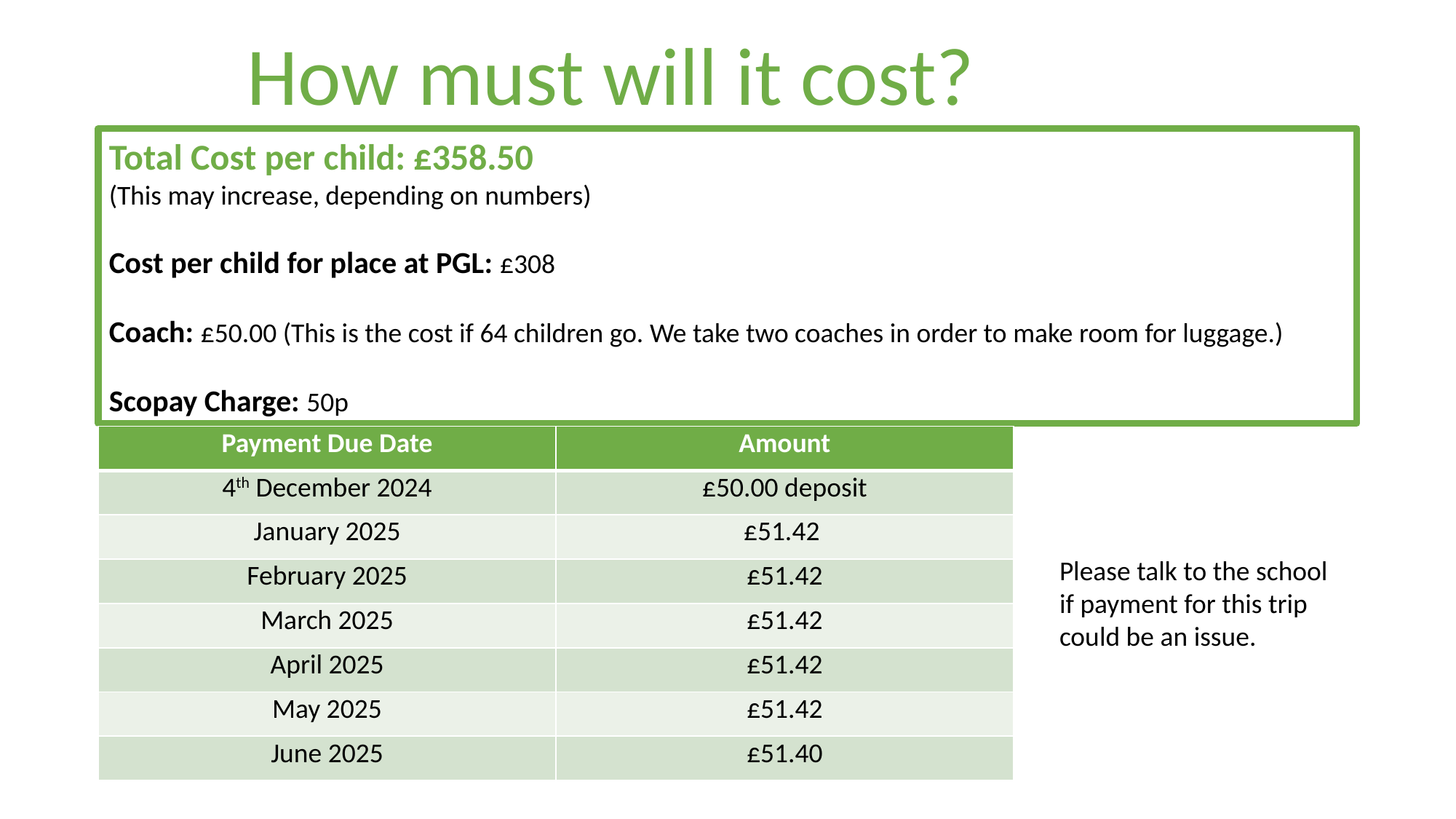

How must will it cost?
Total Cost per child: £358.50
(This may increase, depending on numbers)

Cost per child for place at PGL: £308

Coach: £50.00 (This is the cost if 64 children go. We take two coaches in order to make room for luggage.)

Scopay Charge: 50p
| Payment Due Date | Amount |
| --- | --- |
| 4th December 2024 | £50.00 deposit |
| January 2025 | £51.42 |
| February 2025 | £51.42 |
| March 2025 | £51.42 |
| April 2025 | £51.42 |
| May 2025 | £51.42 |
| June 2025 | £51.40 |
Please talk to the school if payment for this trip could be an issue.